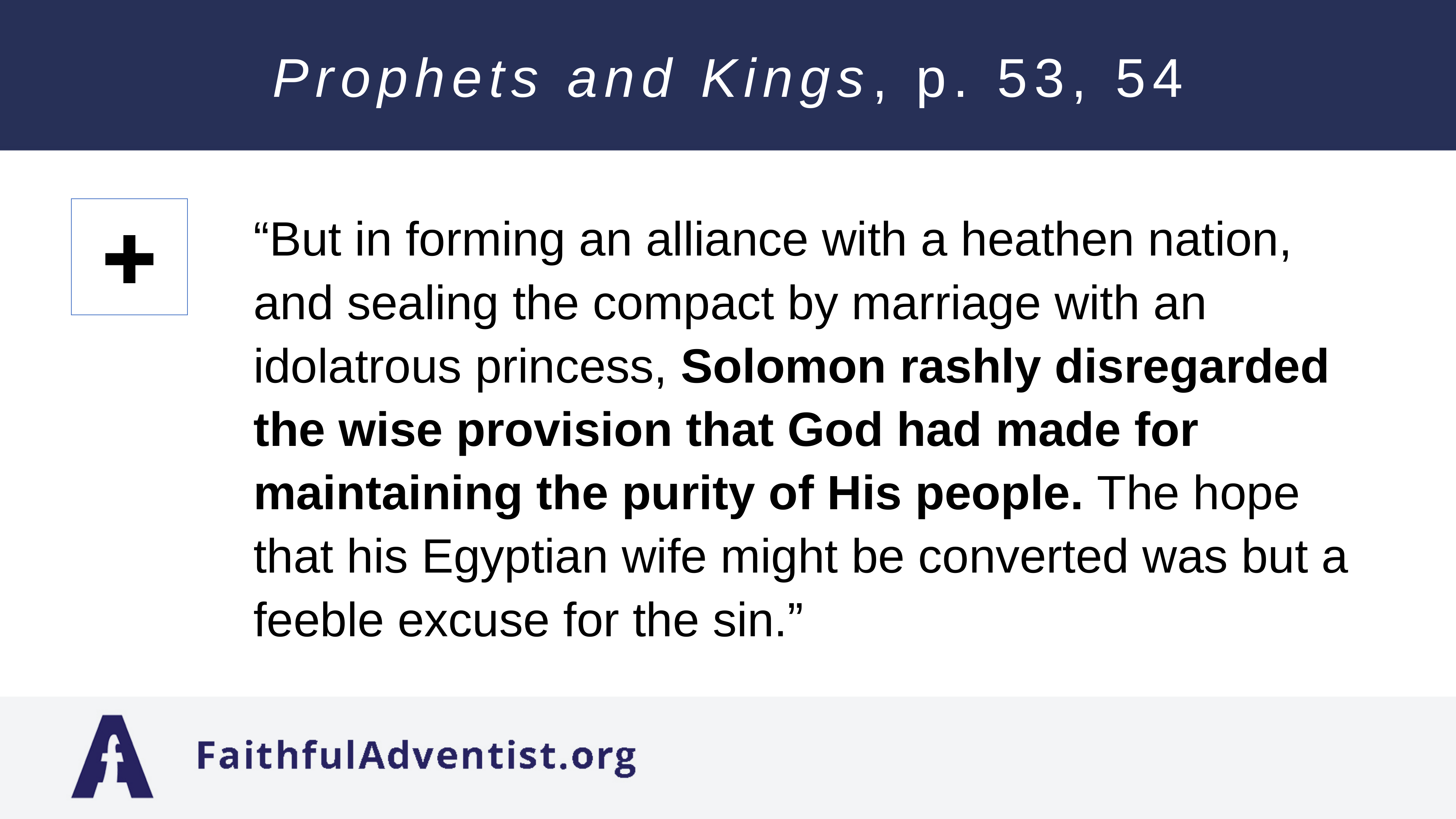

# Prophets and Kings, p. 53, 54
“But in forming an alliance with a heathen nation, and sealing the compact by marriage with an idolatrous princess, Solomon rashly disregarded the wise provision that God had made for maintaining the purity of His people. The hope that his Egyptian wife might be converted was but a feeble excuse for the sin.”